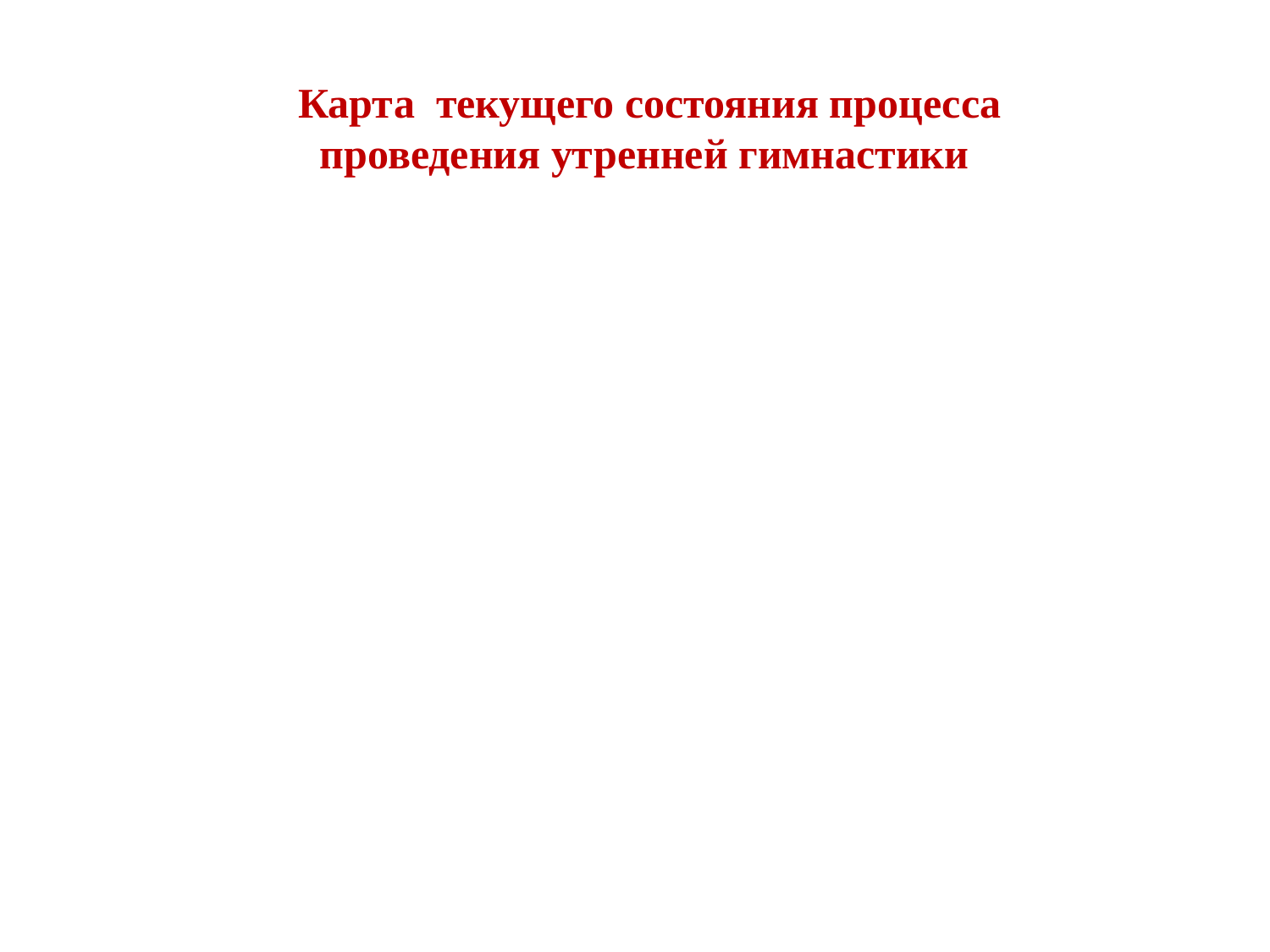

Карта  текущего состояния процесса проведения утренней гимнастики